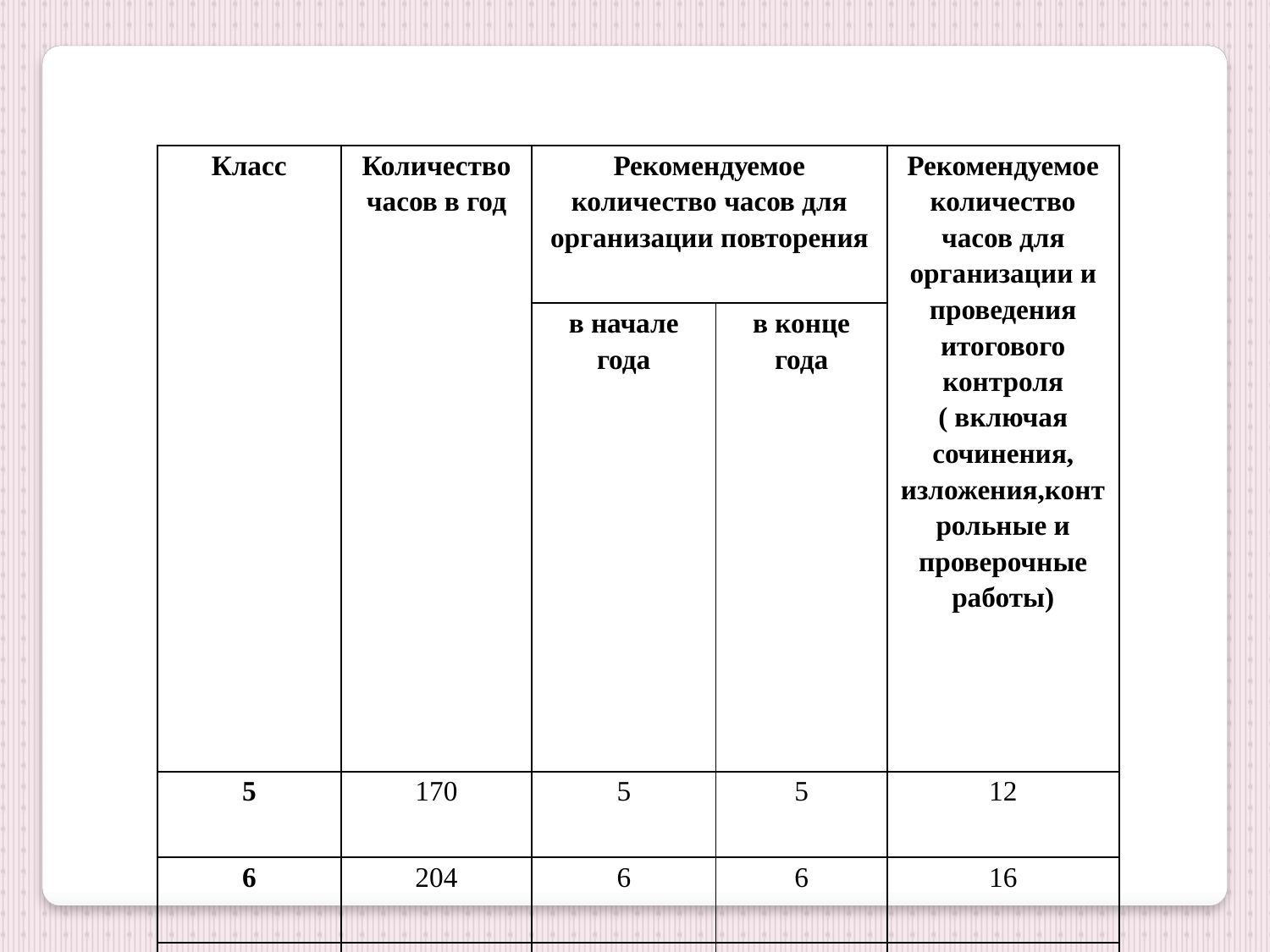

| Класс | Количество часов в год | Рекомендуемое количество часов для организации повторения |  | Рекомендуемое количество часов для организации и проведения итогового контроля ( включая сочинения, изложения,контрольные и проверочные работы) |
| --- | --- | --- | --- | --- |
|  |  | в начале года | в конце года |  |
| 5 | 170 | 5 | 5 | 12 |
| 6 | 204 | 6 | 6 | 16 |
| 7 | 136 | 4 | 4 | 10 |
| 8 | 102 | 4 | 4 | 9 |
| 9 | 102 | 4 | 4 | 9 |
| Итого | 714 | 23 | 23 | 56 |